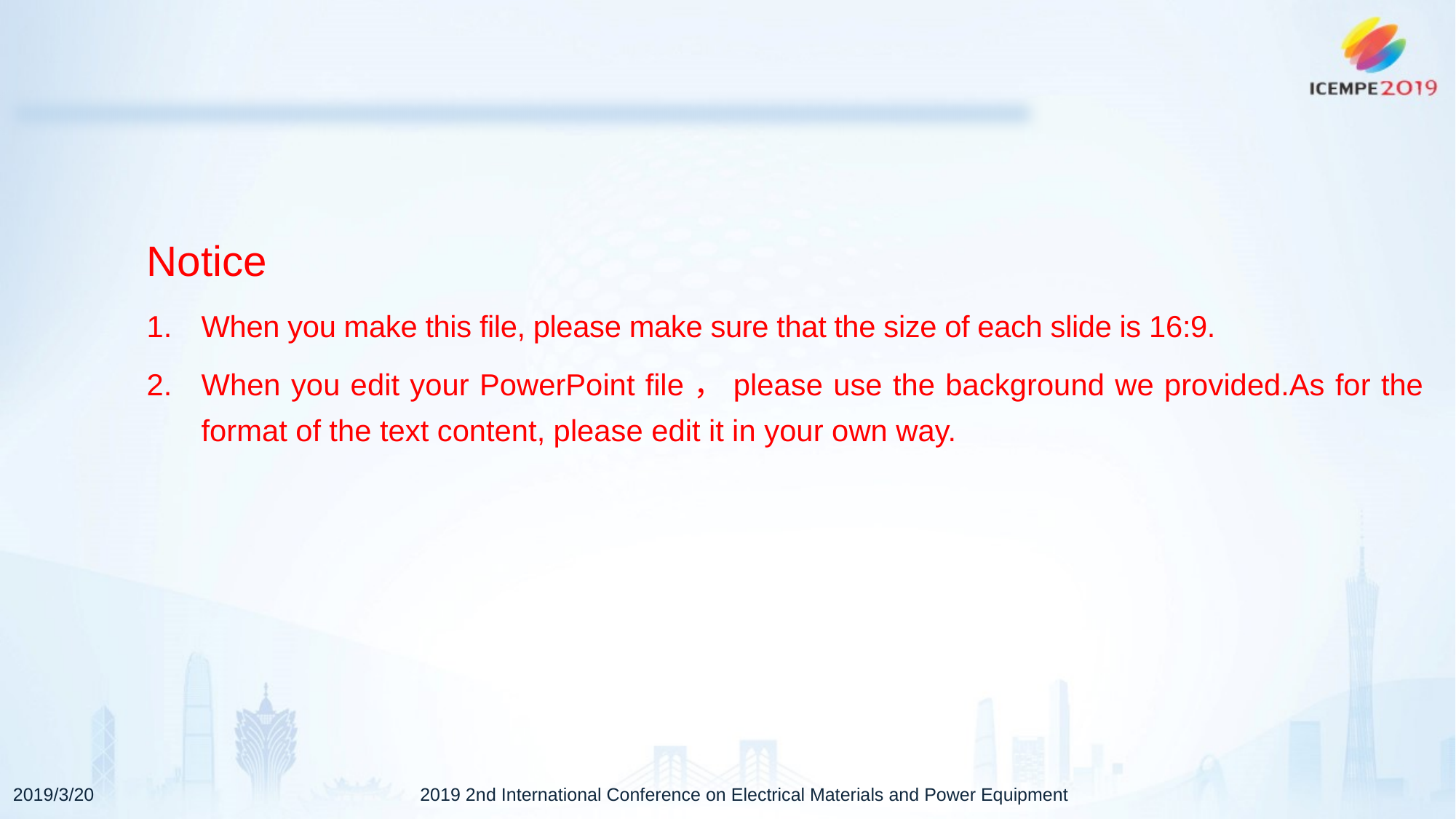

Notice
When you make this file, please make sure that the size of each slide is 16:9.
When you edit your PowerPoint file，please use the background we provided.As for the format of the text content, please edit it in your own way.
2019 2nd International Conference on Electrical Materials and Power Equipment
2
2019/3/20